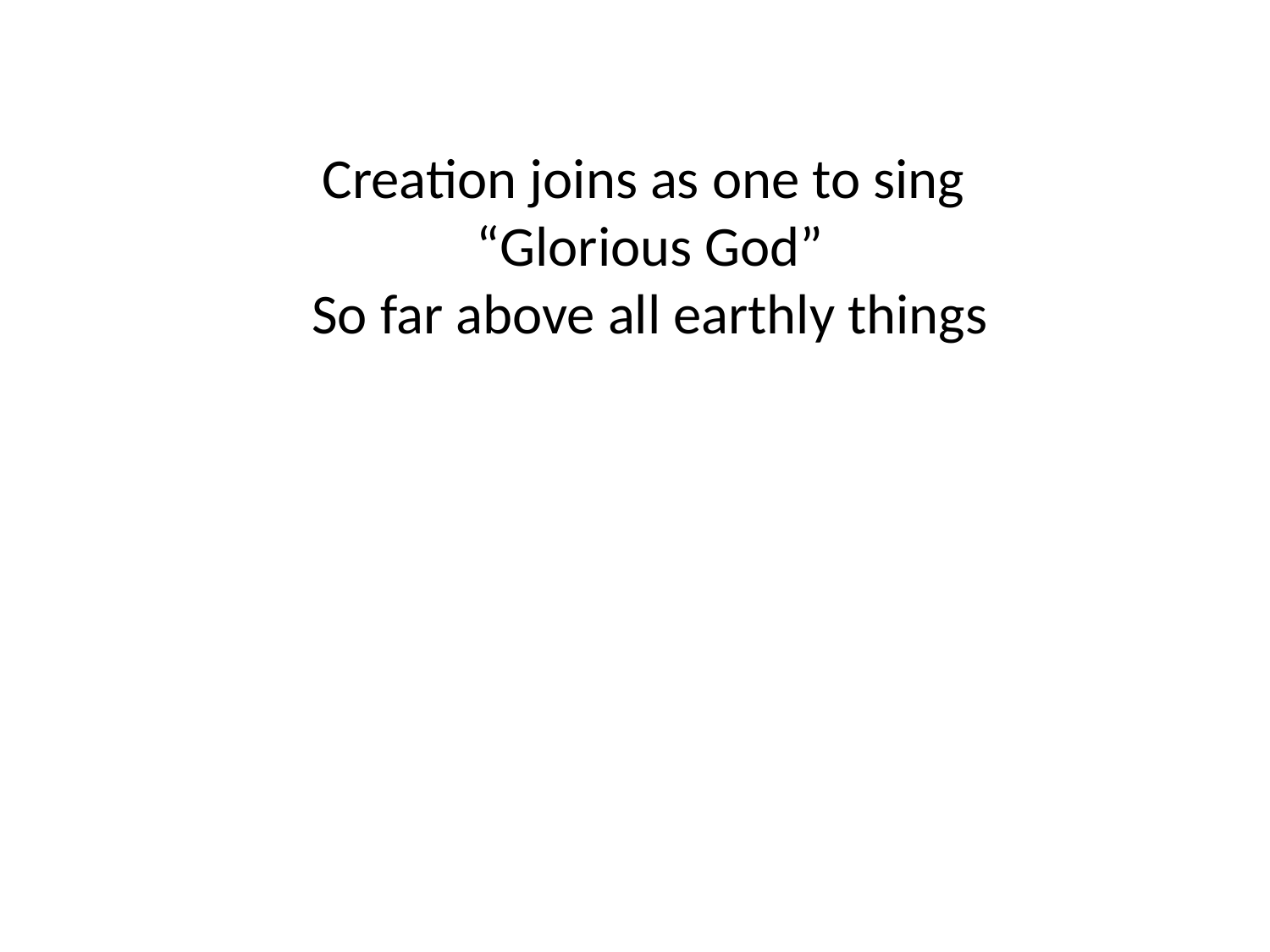

Creation joins as one to sing
 “Glorious God”
 So far above all earthly things